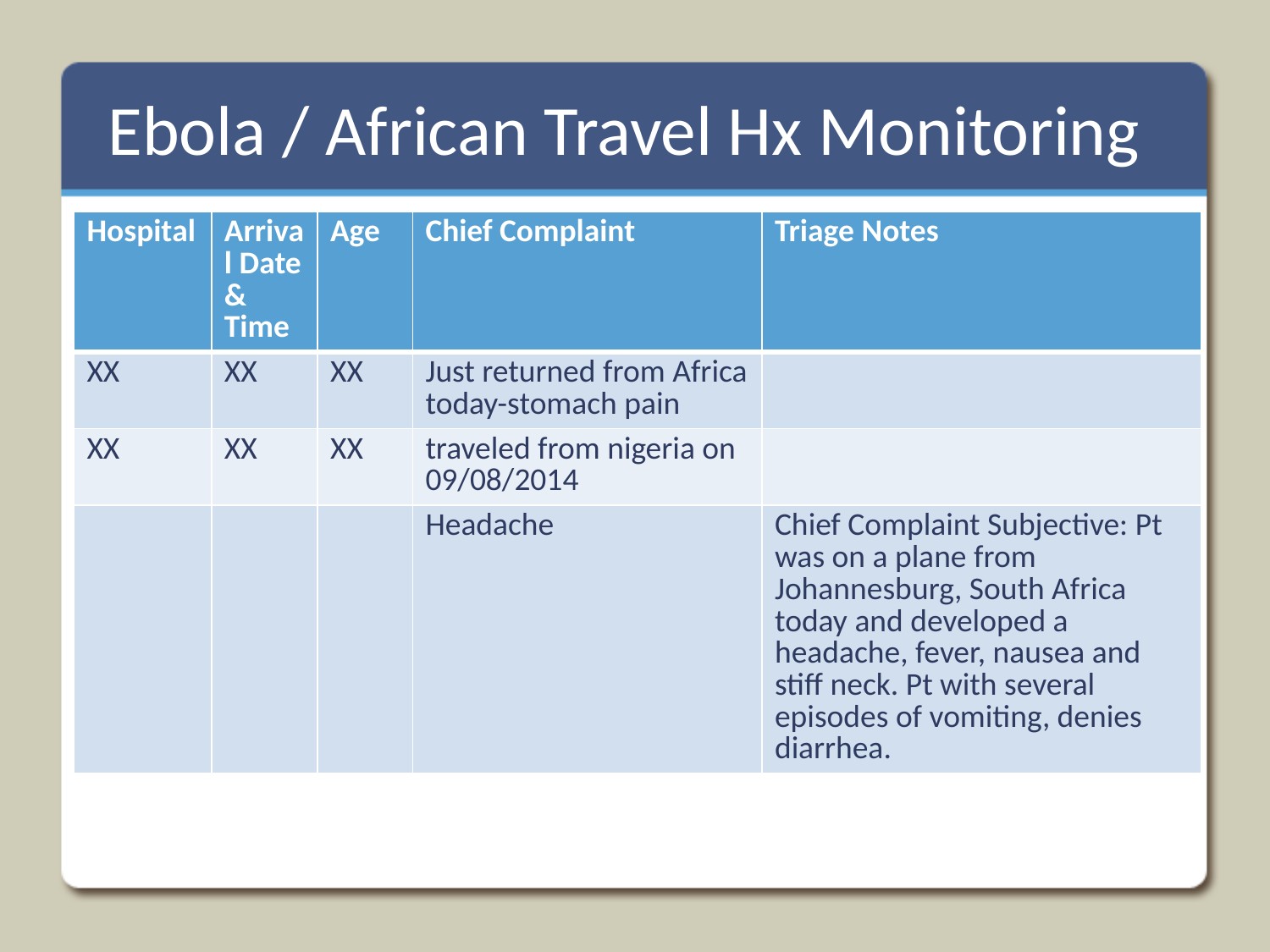

# Ebola / African Travel Hx Monitoring
| Hospital | Arrival Date & Time | Age | Chief Complaint | Triage Notes |
| --- | --- | --- | --- | --- |
| XX | XX | XX | Just returned from Africa today-stomach pain |  |
| XX | XX | XX | traveled from nigeria on 09/08/2014 |  |
|  |  |  | Headache | Chief Complaint Subjective: Pt was on a plane from Johannesburg, South Africa today and developed a headache, fever, nausea and stiff neck. Pt with several episodes of vomiting, denies diarrhea. |